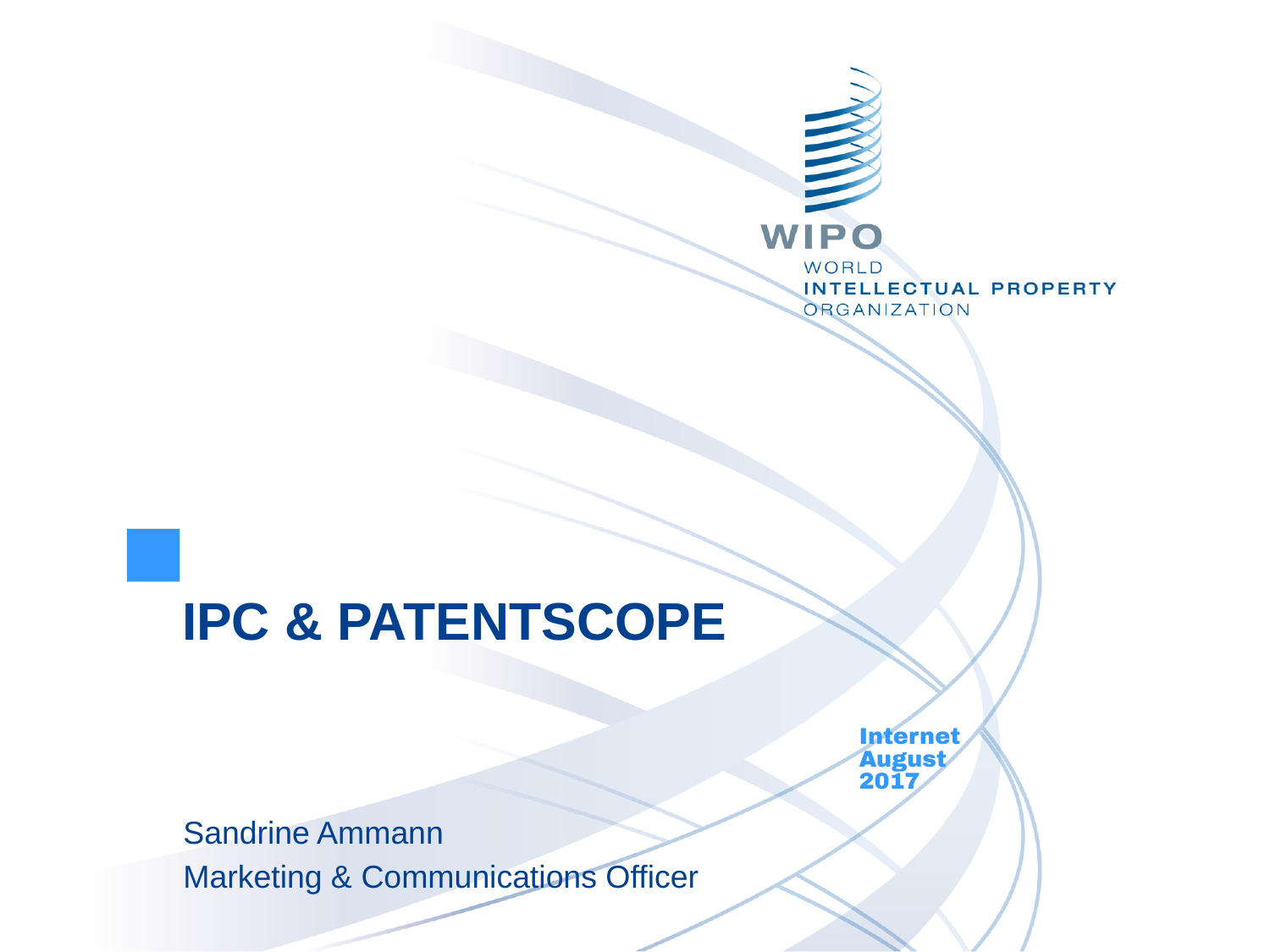

IPC & PATENTSCOPE
Internet
August
2017

Sandrine Ammann
Marketing & Communications Officer